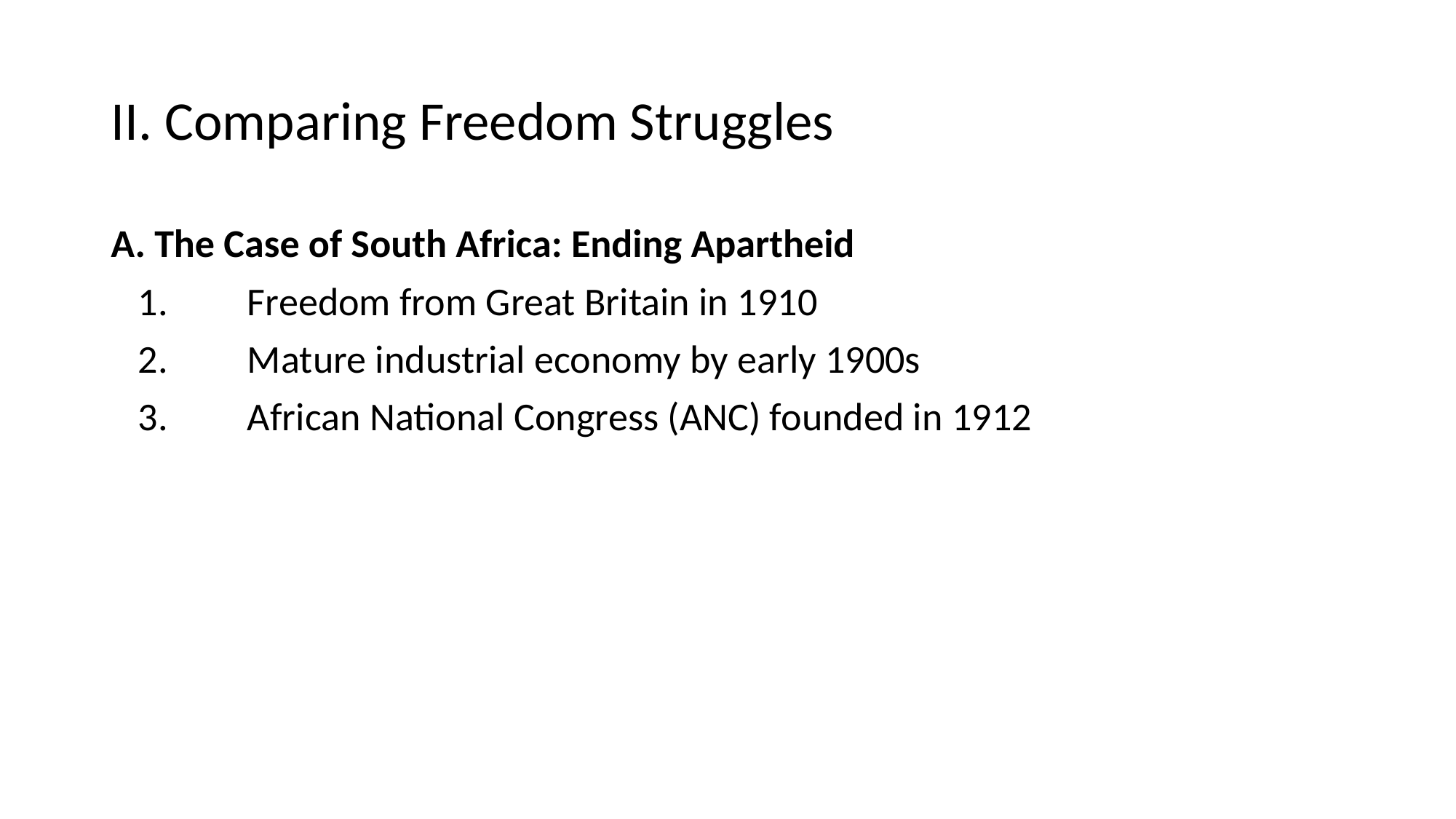

# II. Comparing Freedom Struggles
A. The Case of South Africa: Ending Apartheid
	1.	Freedom from Great Britain in 1910
	2.	Mature industrial economy by early 1900s
	3.	African National Congress (ANC) founded in 1912